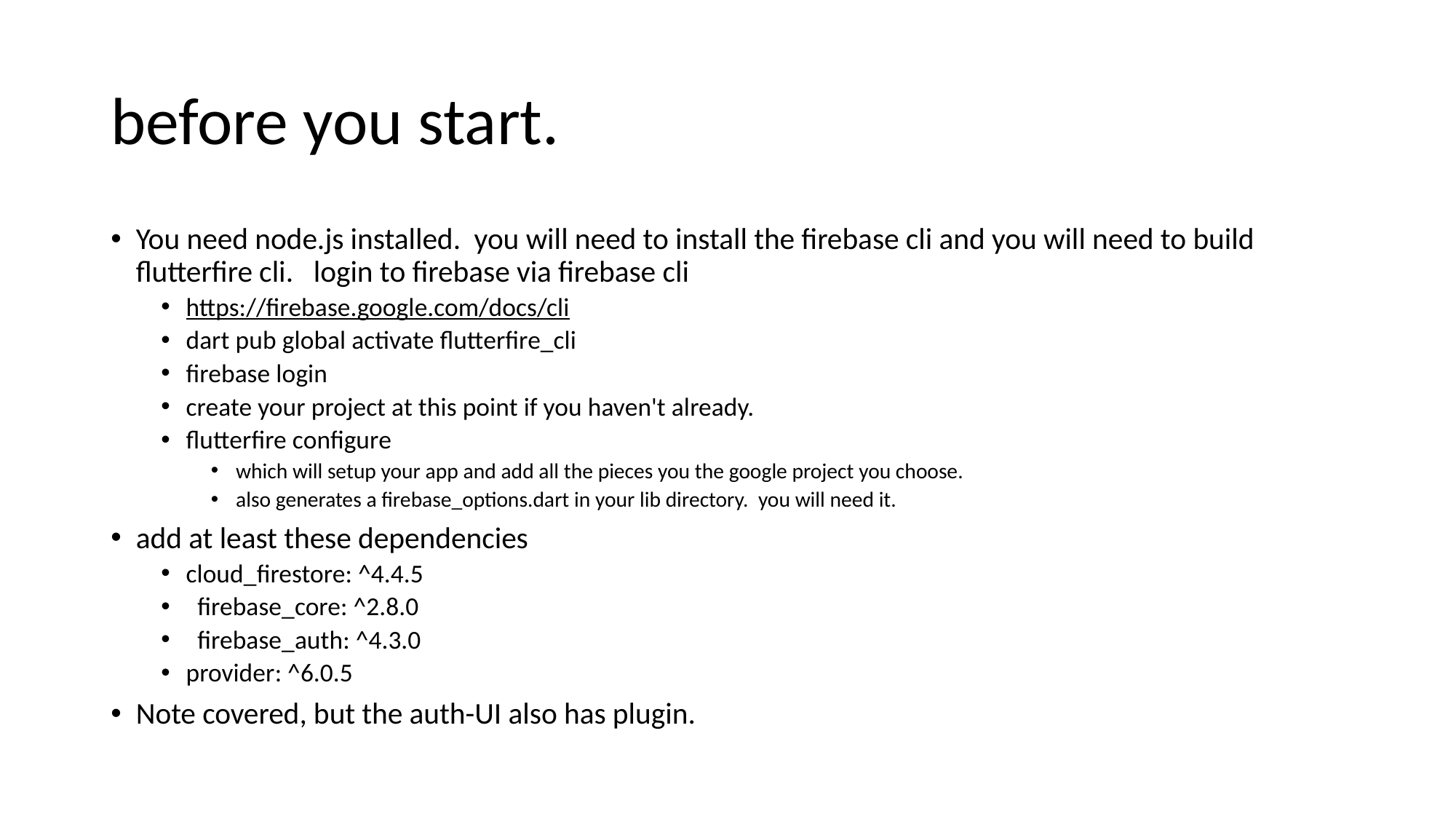

# before you start.
You need node.js installed.  you will need to install the firebase cli and you will need to build flutterfire cli.   login to firebase via firebase cli
https://firebase.google.com/docs/cli
dart pub global activate flutterfire_cli
firebase login
create your project at this point if you haven't already.
flutterfire configure
which will setup your app and add all the pieces you the google project you choose.
also generates a firebase_options.dart in your lib directory.  you will need it.
add at least these dependencies
cloud_firestore: ^4.4.5
  firebase_core: ^2.8.0
  firebase_auth: ^4.3.0
provider: ^6.0.5
Note covered, but the auth-UI also has plugin.